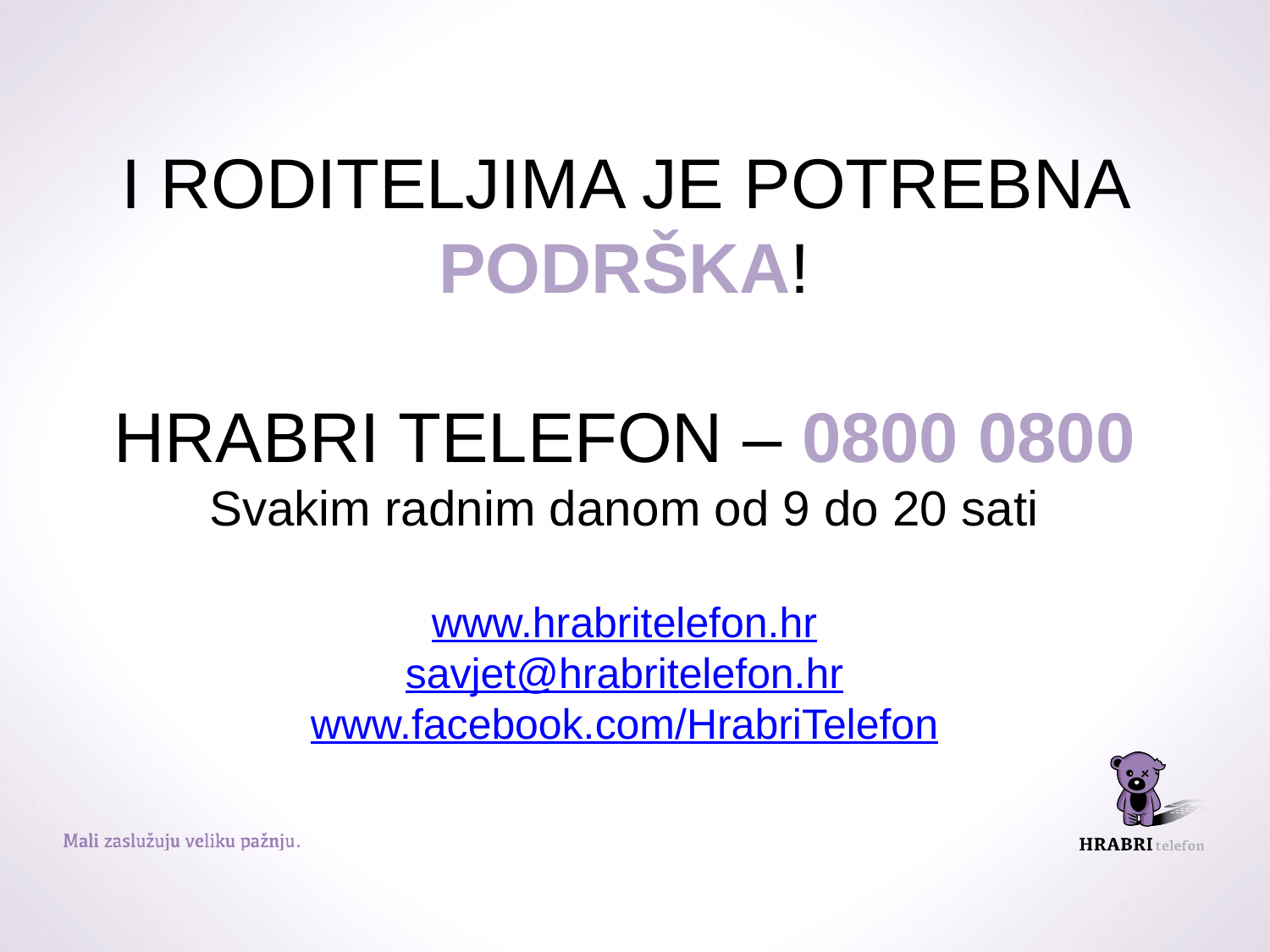

I RODITELJIMA JE POTREBNA PODRŠKA!

HRABRI TELEFON – 0800 0800
Svakim radnim danom od 9 do 20 sati

www.hrabritelefon.hr
savjet@hrabritelefon.hr
www.facebook.com/HrabriTelefon